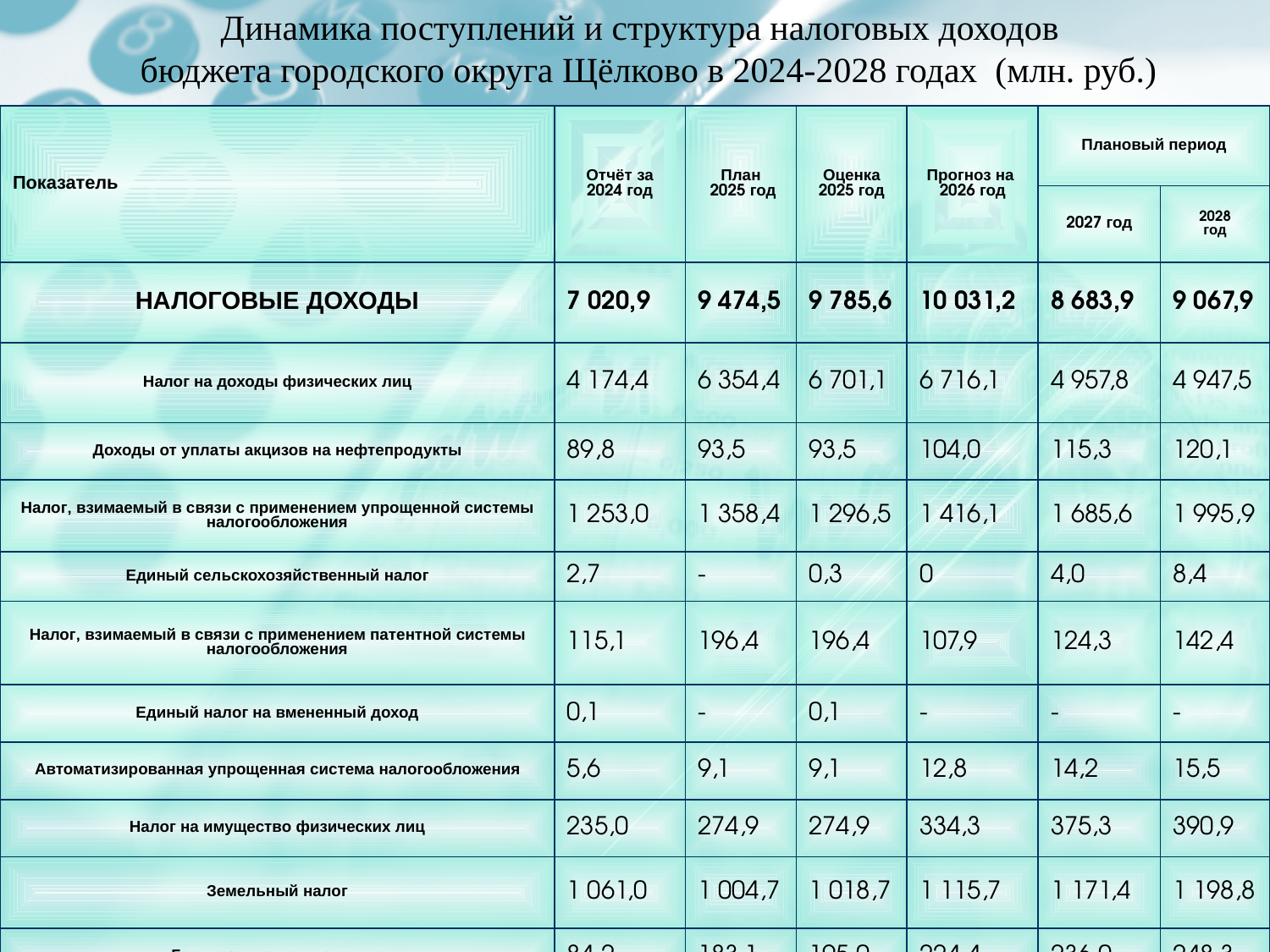

Динамика поступлений и структура налоговых доходов
  бюджета городского округа Щёлково в 2024-2028 годах  (млн. руб.)
| Показатель | Отчёт за 2024 год | План 2025 год | Оценка 2025 год | Прогноз на 2026 год | Плановый период |  |
| --- | --- | --- | --- | --- | --- | --- |
|  |  |  |  |  | 2027 год | 2028 год |
| НАЛОГОВЫЕ ДОХОДЫ | 7 020,9 | 9 474,5 | 9 785,6 | 10 031,2 | 8 683,9 | 9 067,9 |
| Налог на доходы физических лиц | 4 174,4 | 6 354,4 | 6 701,1 | 6 716,1 | 4 957,8 | 4 947,5 |
| Доходы от уплаты акцизов на нефтепродукты | 89,8 | 93,5 | 93,5 | 104,0 | 115,3 | 120,1 |
| Налог, взимаемый в связи с применением упрощенной системы налогообложения | 1 253,0 | 1 358,4 | 1 296,5 | 1 416,1 | 1 685,6 | 1 995,9 |
| Единый сельскохозяйственный налог | 2,7 | - | 0,3 | 0 | 4,0 | 8,4 |
| Налог, взимаемый в связи с применением патентной системы налогообложения | 115,1 | 196,4 | 196,4 | 107,9 | 124,3 | 142,4 |
| Единый налог на вмененный доход | 0,1 | - | 0,1 | - | - | - |
| Автоматизированная упрощенная система налогообложения | 5,6 | 9,1 | 9,1 | 12,8 | 14,2 | 15,5 |
| Налог на имущество физических лиц | 235,0 | 274,9 | 274,9 | 334,3 | 375,3 | 390,9 |
| Земельный налог | 1 061,0 | 1 004,7 | 1 018,7 | 1 115,7 | 1 171,4 | 1 198,8 |
| Государственная пошлина | 84,2 | 183,1 | 195,0 | 224,4 | 236,0 | 248,3 |